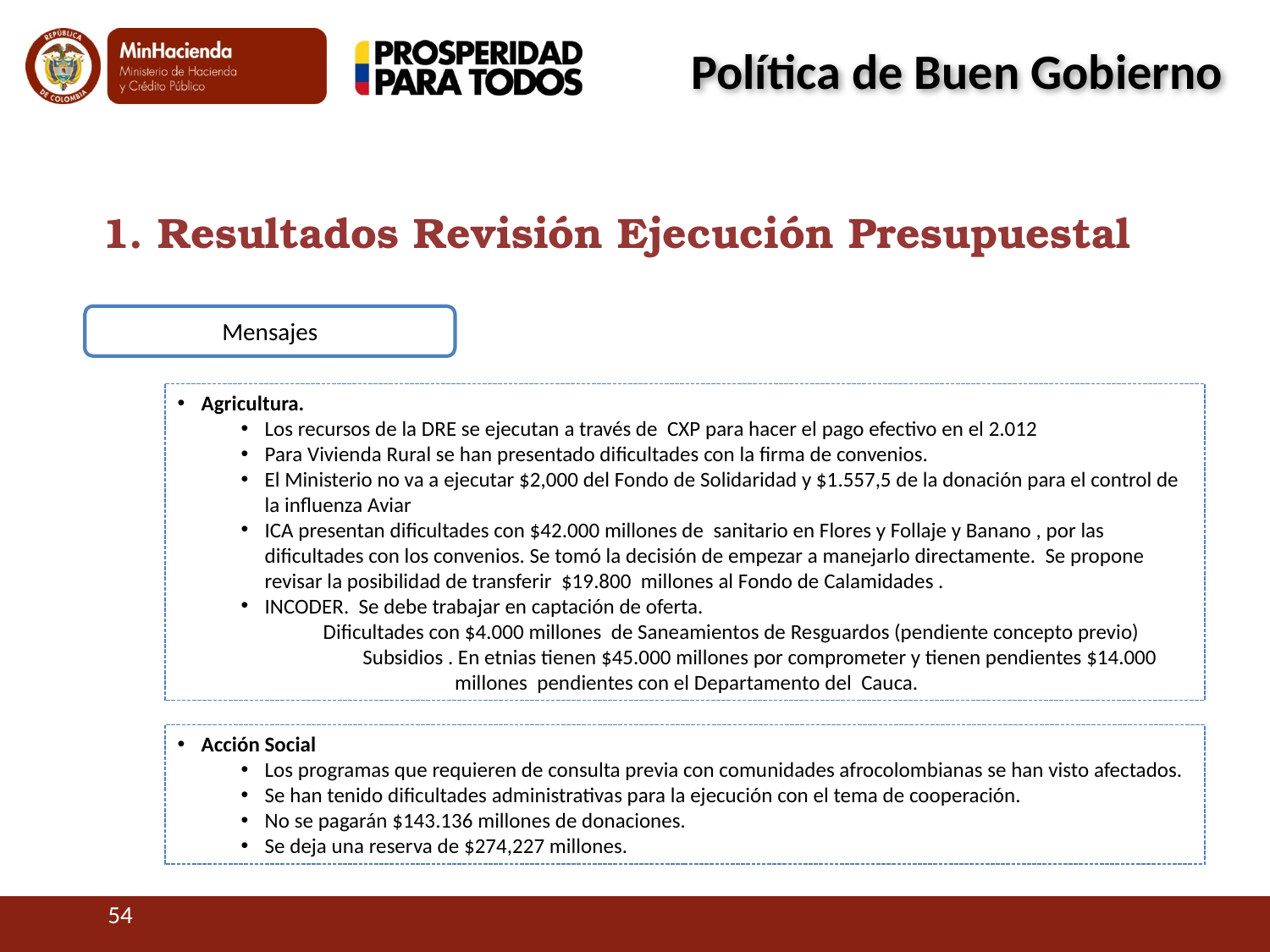

Política de Buen Gobierno
# 1. Resultados Revisión Ejecución Presupuestal
Mensajes
Agricultura.
Los recursos de la DRE se ejecutan a través de  CXP para hacer el pago efectivo en el 2.012
Para Vivienda Rural se han presentado dificultades con la firma de convenios.
El Ministerio no va a ejecutar $2,000 del Fondo de Solidaridad y $1.557,5 de la donación para el control de la influenza Aviar
ICA presentan dificultades con $42.000 millones de  sanitario en Flores y Follaje y Banano , por las dificultades con los convenios. Se tomó la decisión de empezar a manejarlo directamente.  Se propone revisar la posibilidad de transferir  $19.800  millones al Fondo de Calamidades .
INCODER.  Se debe trabajar en captación de oferta.
	            Dificultades con $4.000 millones  de Saneamientos de Resguardos (pendiente concepto previo)
                         Subsidios . En etnias tienen $45.000 millones por comprometer y tienen pendientes $14.000         	             millones  pendientes con el Departamento del  Cauca.
Acción Social
Los programas que requieren de consulta previa con comunidades afrocolombianas se han visto afectados.
Se han tenido dificultades administrativas para la ejecución con el tema de cooperación.
No se pagarán $143.136 millones de donaciones.
Se deja una reserva de $274,227 millones.
54